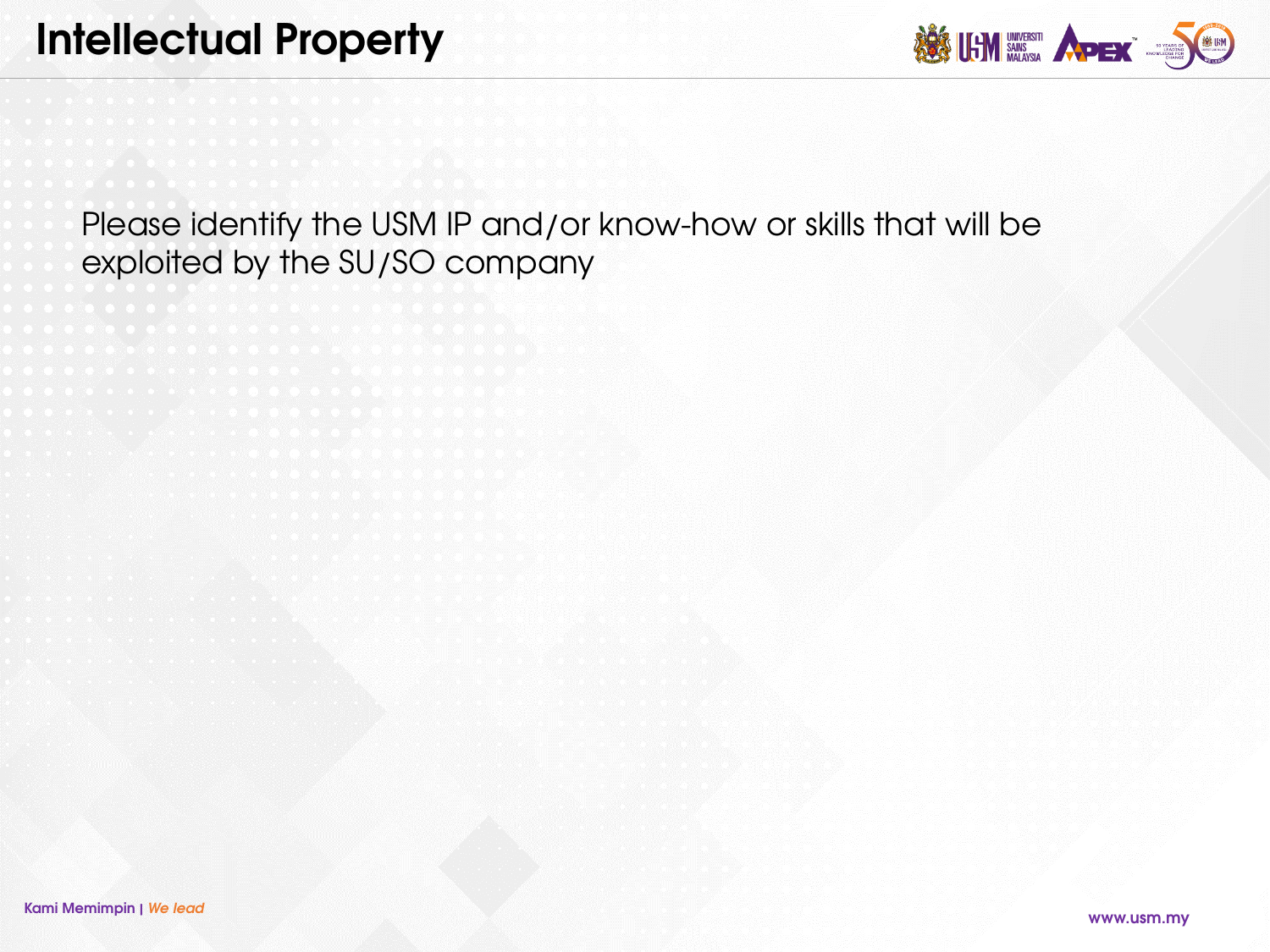

Intellectual Property
Please identify the USM IP and/or know-how or skills that will be exploited by the SU/SO company